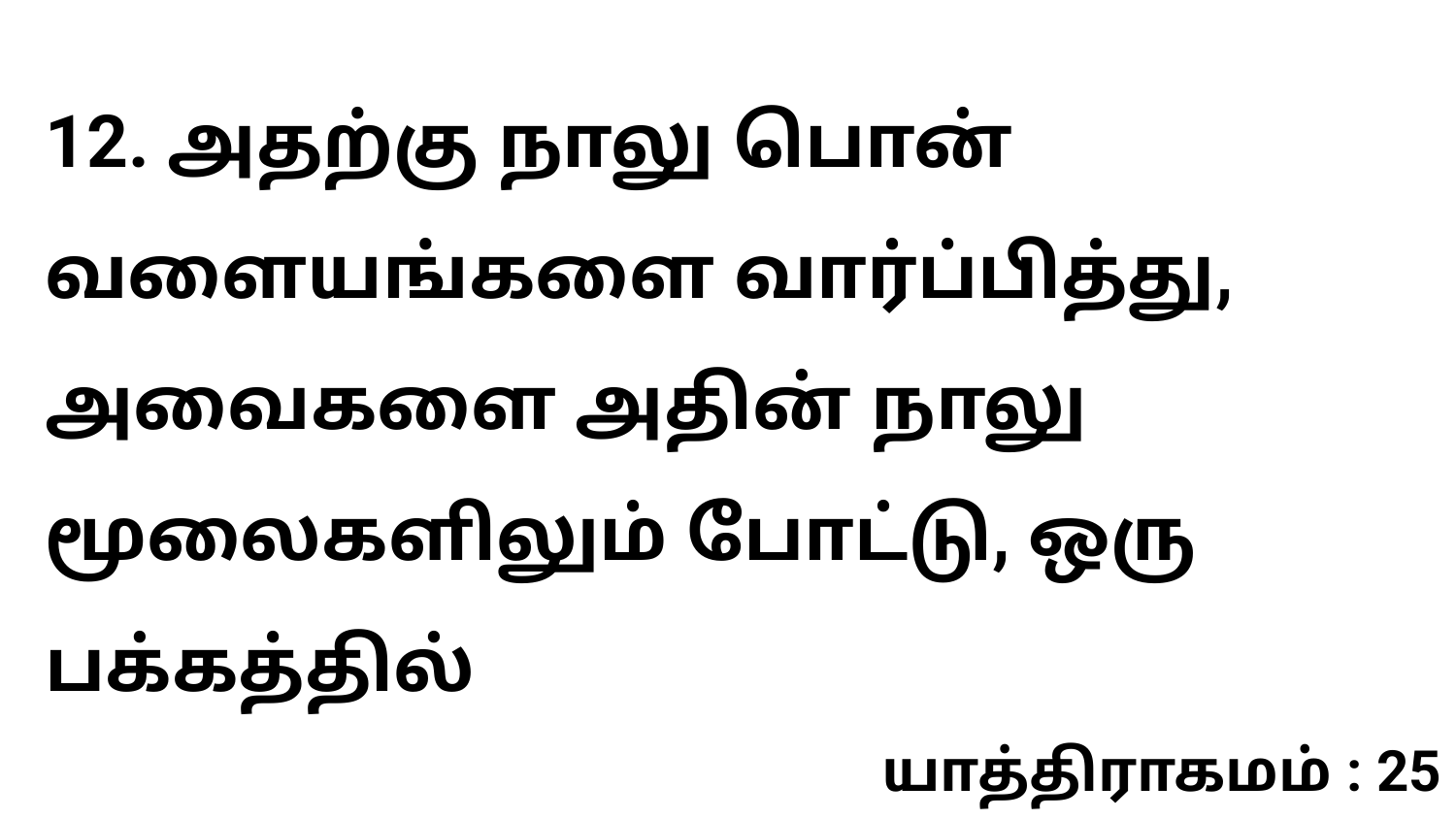

12. அதற்கு நாலு பொன் வளையங்களை வார்ப்பித்து, அவைகளை அதின் நாலு மூலைகளிலும் போட்டு, ஒரு பக்கத்தில்
யாத்திராகமம் : 25